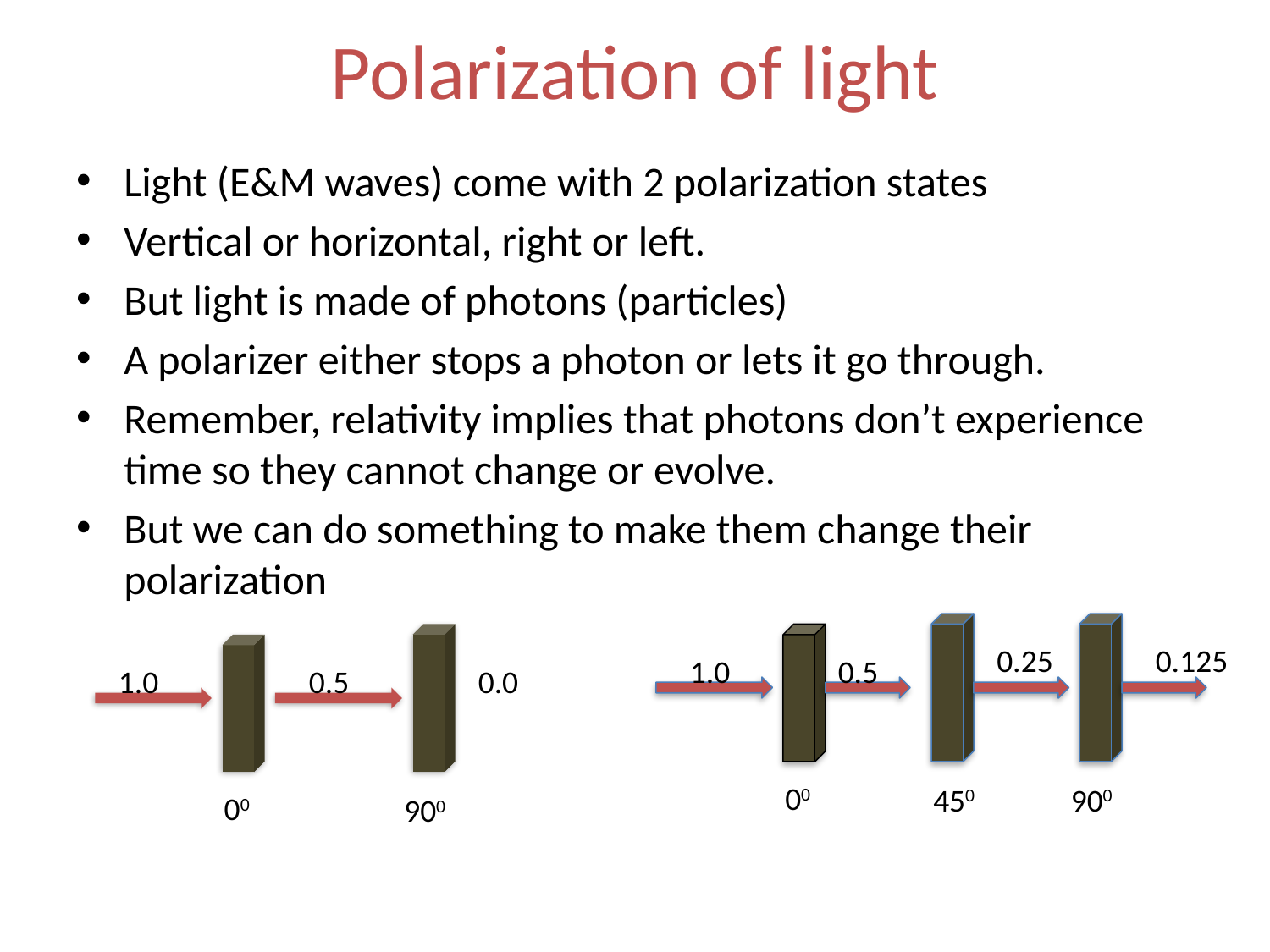

# Polarization of light
Light (E&M waves) come with 2 polarization states
Vertical or horizontal, right or left.
But light is made of photons (particles)
A polarizer either stops a photon or lets it go through.
Remember, relativity implies that photons don’t experience time so they cannot change or evolve.
But we can do something to make them change their polarization

1.0
0.5

00
900

0.25
0.125
1.0
0.5
0.0

00
450
900